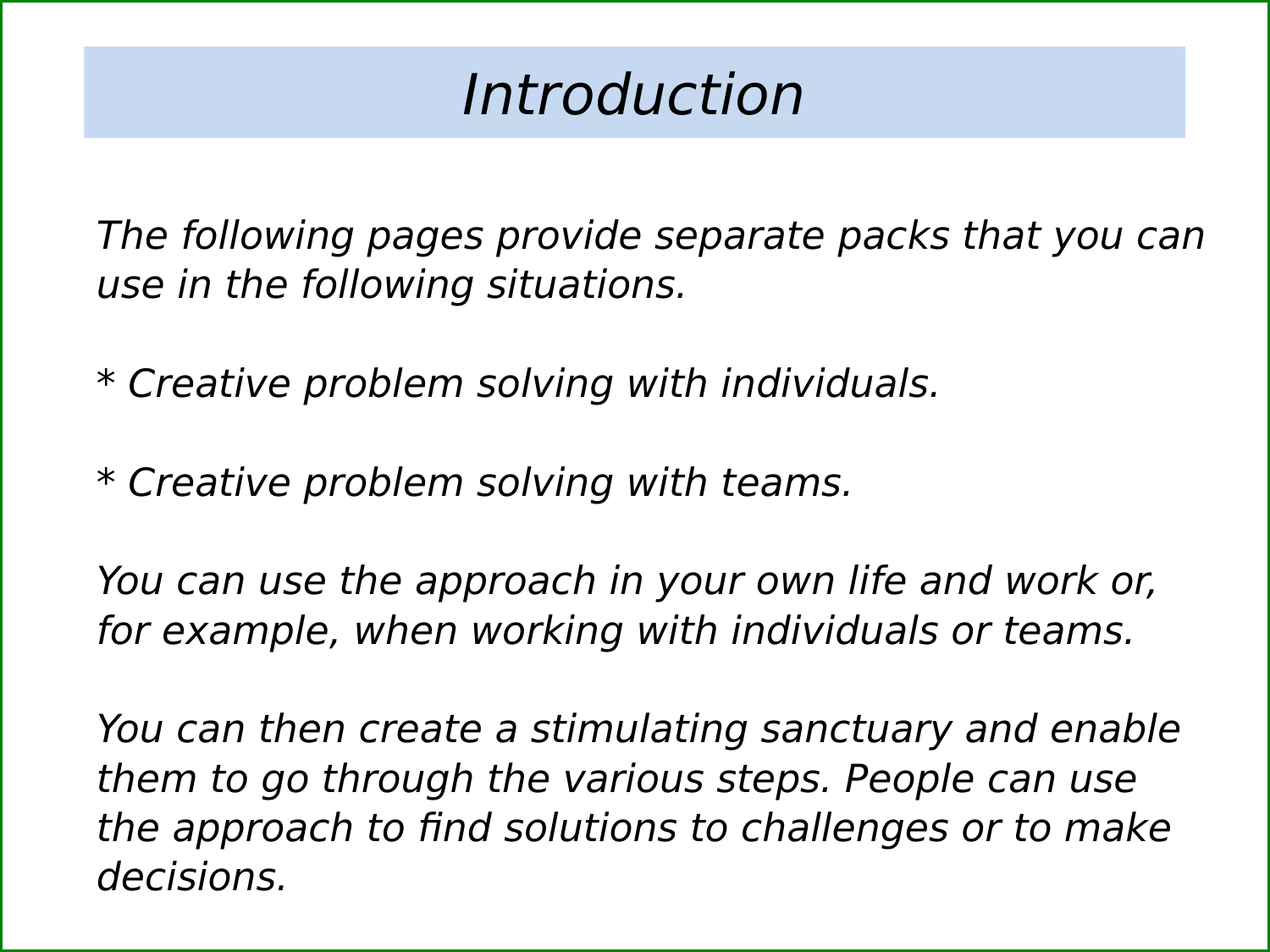

Introduction
The following pages provide separate packs that you can use in the following situations.

* Creative problem solving with individuals.

* Creative problem solving with teams.

You can use the approach in your own life and work or, for example, when working with individuals or teams.

You can then create a stimulating sanctuary and enable them to go through the various steps. People can use the approach to find solutions to challenges or to make decisions.